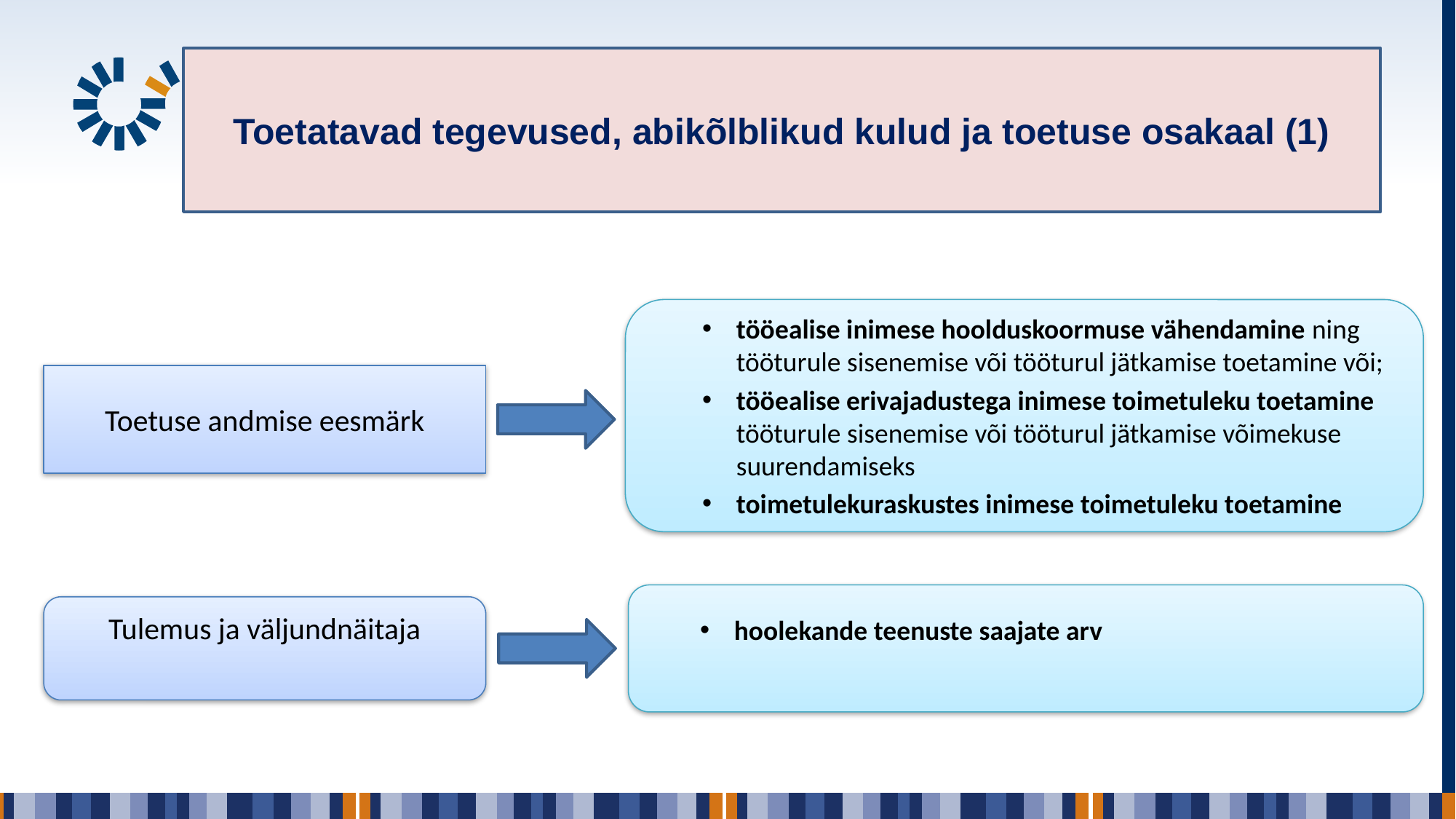

# Toetatavad tegevused, abikõlblikud kulud ja toetuse osakaal (1)
tööealise inimese hoolduskoormuse vähendamine ning tööturule sisenemise või tööturul jätkamise toetamine või;
tööealise erivajadustega inimese toimetuleku toetamine tööturule sisenemise või tööturul jätkamise võimekuse suurendamiseks
toimetulekuraskustes inimese toimetuleku toetamine
Toetuse andmise eesmärk

hoolekande teenuste saajate arv

Tulemus ja väljundnäitaja